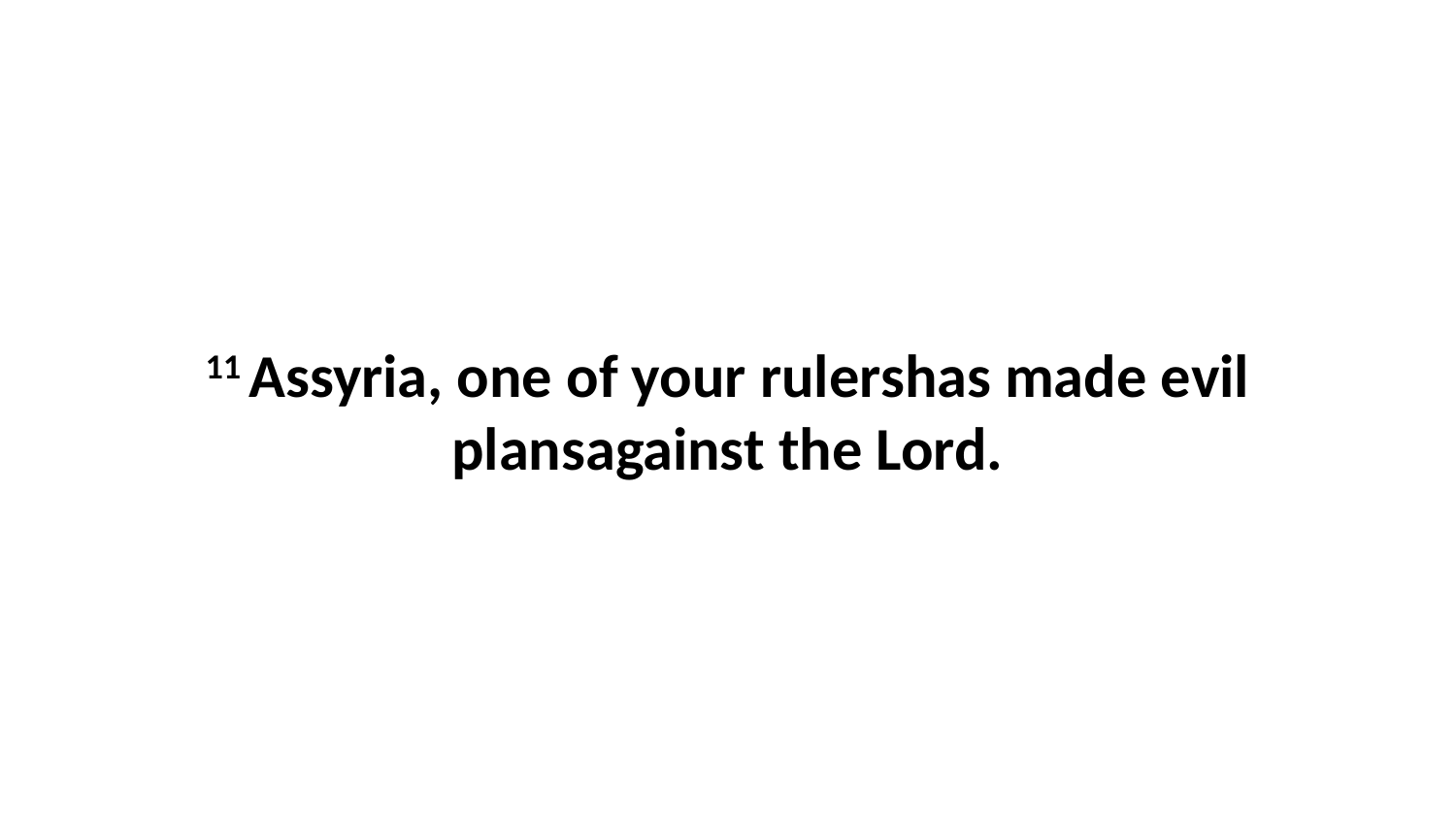

11 Assyria, one of your rulershas made evil plansagainst the Lord.